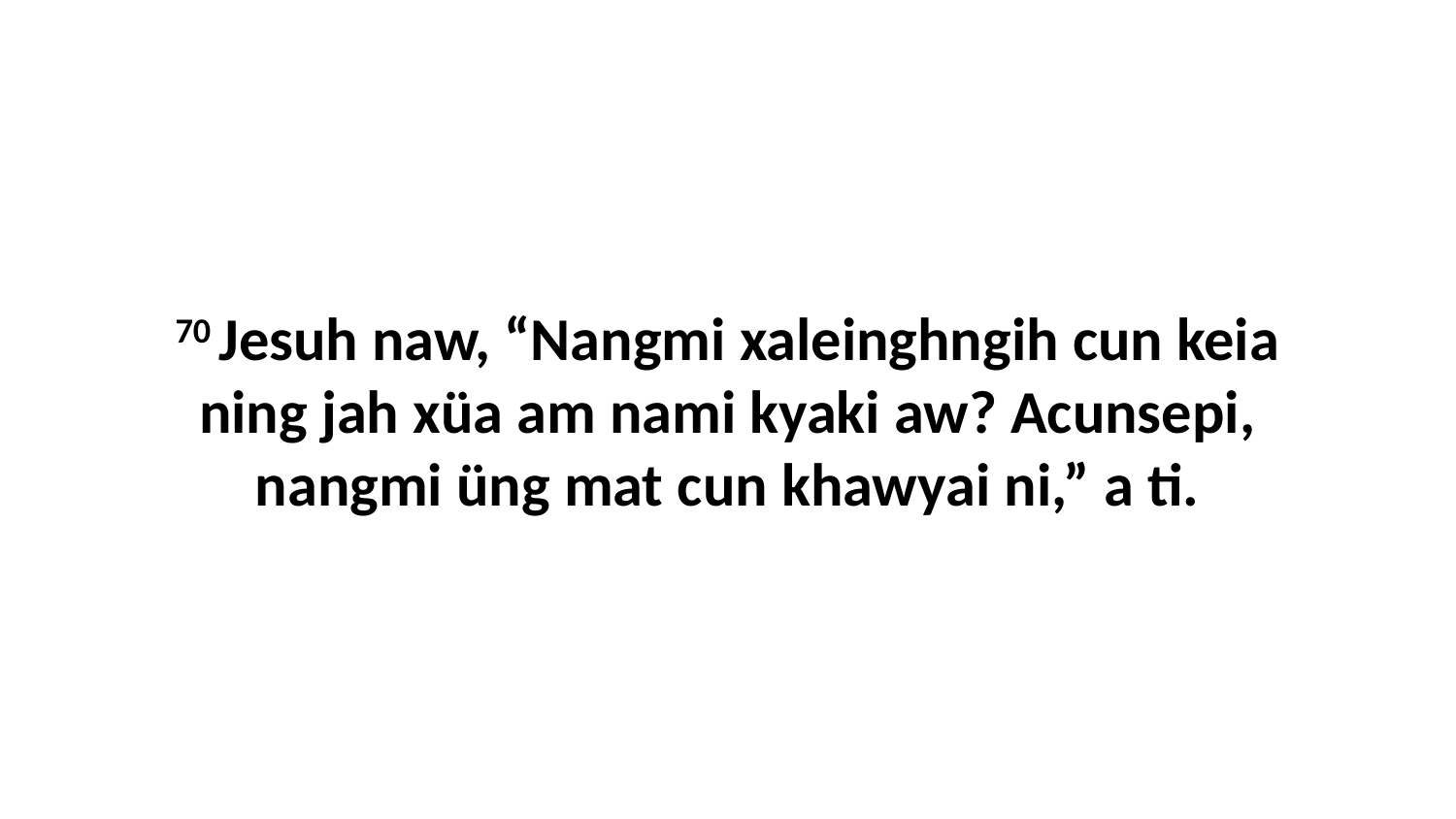

70 Jesuh naw, “Nangmi xaleinghngih cun keia ning jah xüa am nami kyaki aw? Acunsepi, nangmi üng mat cun khawyai ni,” a ti.